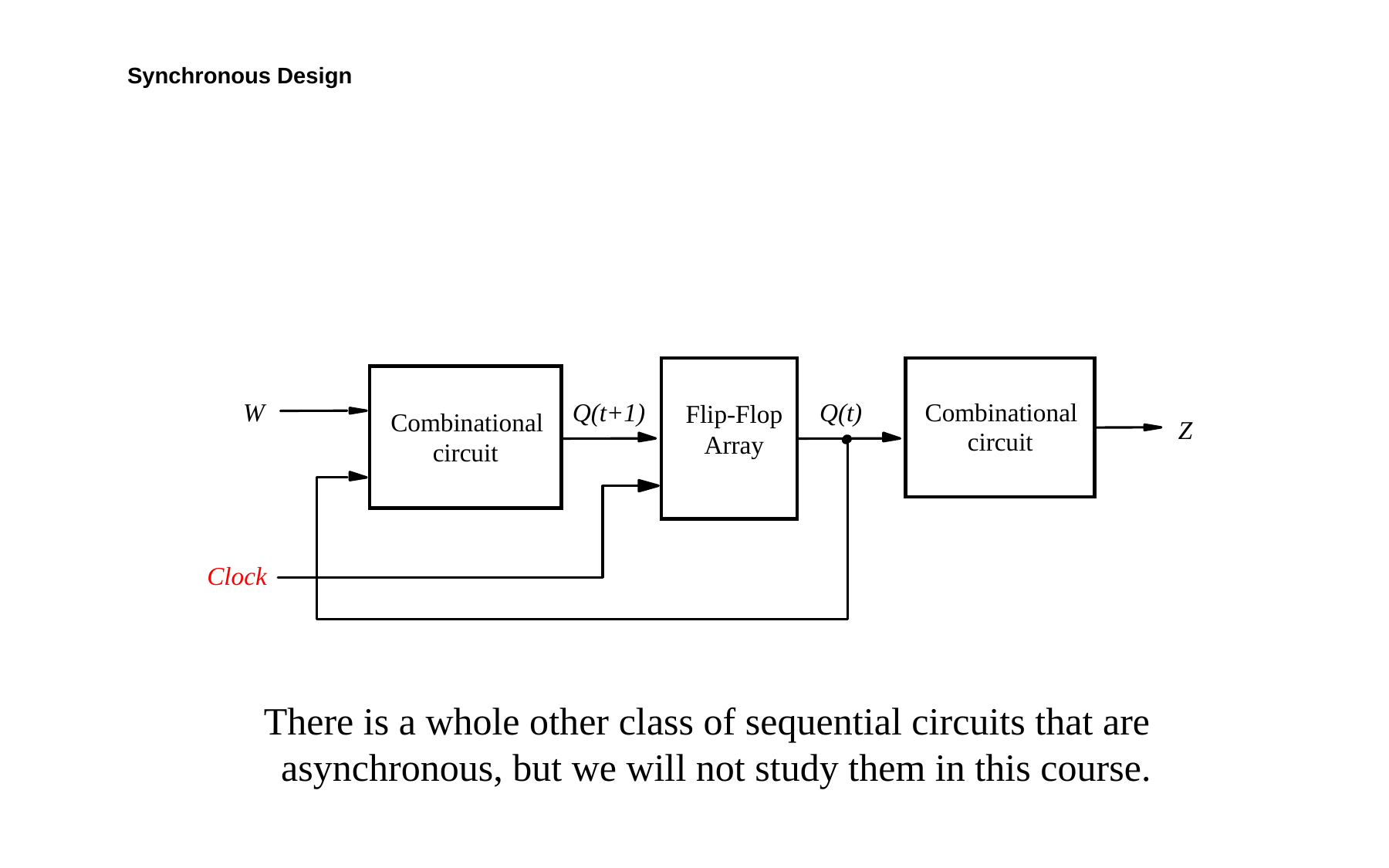

# Synchronous Design

W
Q(t+1)
Q(t)
Combinational
Flip-Flop Array
Combinational

Z

circuit

circuit

Clock
There is a whole other class of sequential circuits that are asynchronous, but we will not study them in this course.